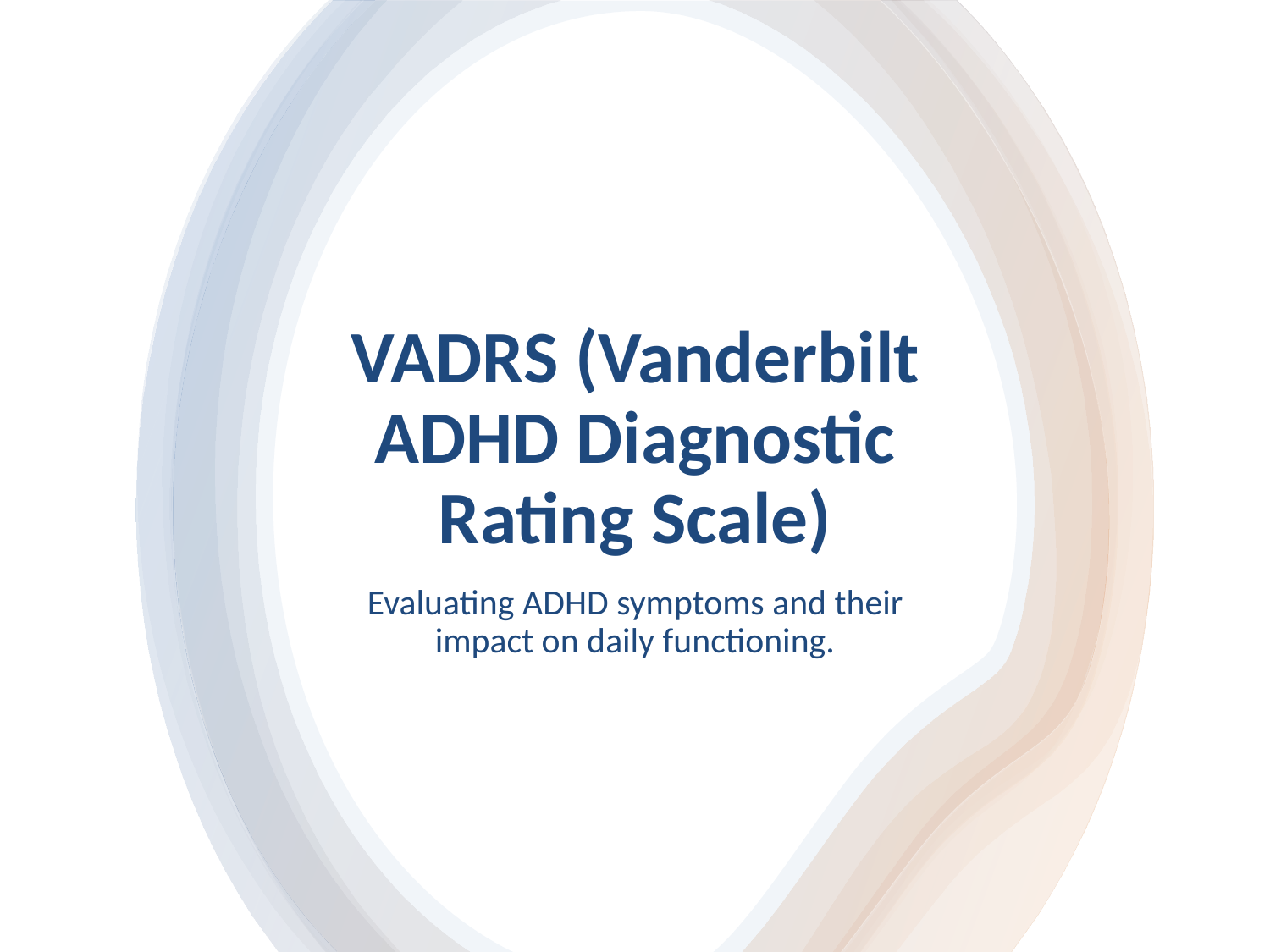

# VADRS (Vanderbilt ADHD Diagnostic Rating Scale)
Evaluating ADHD symptoms and their impact on daily functioning.